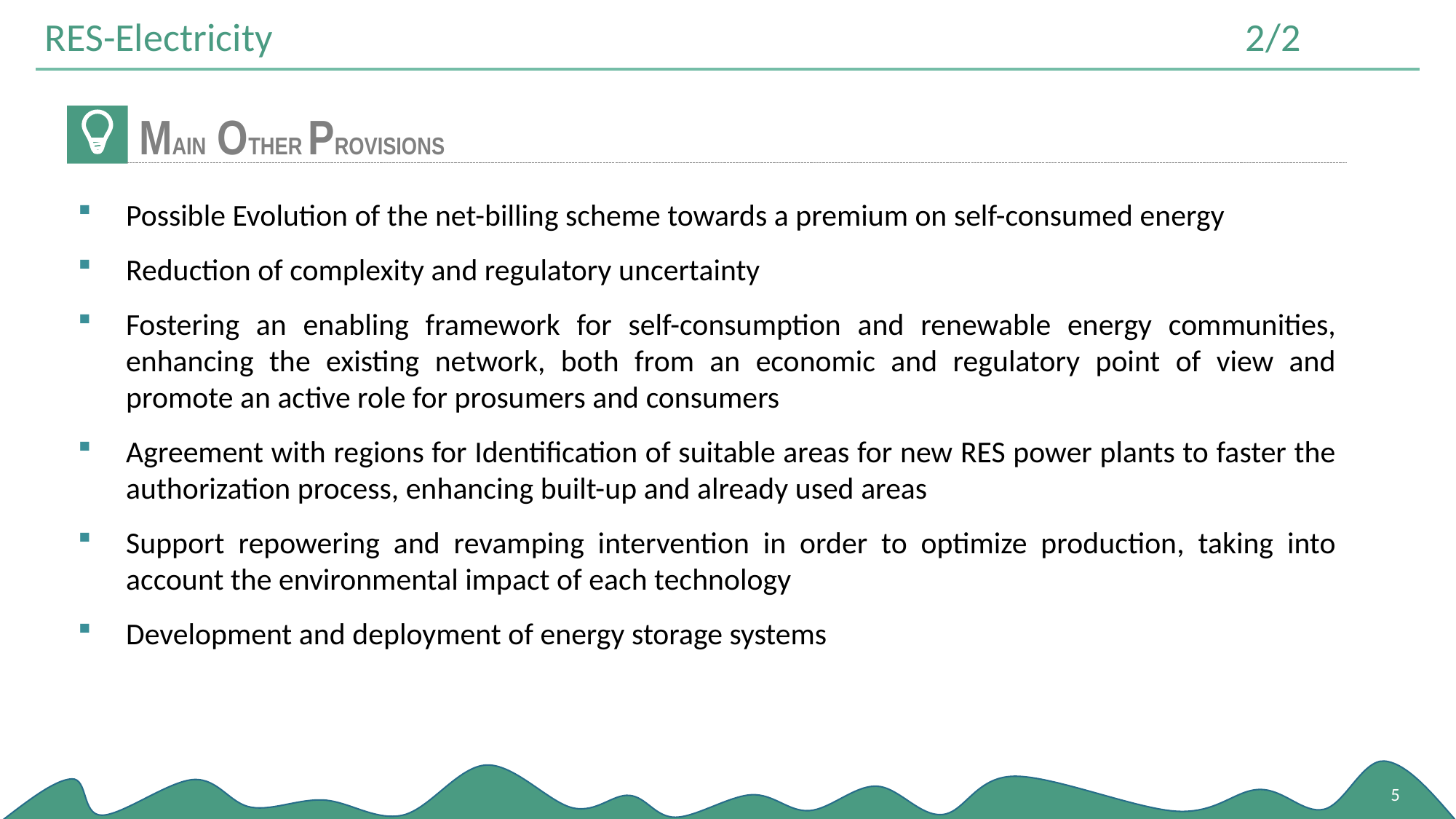

RES-Electricity									2/2
MAIN OTHER PROVISIONS

Possible Evolution of the net-billing scheme towards a premium on self-consumed energy
Reduction of complexity and regulatory uncertainty
Fostering an enabling framework for self-consumption and renewable energy communities, enhancing the existing network, both from an economic and regulatory point of view and promote an active role for prosumers and consumers
Agreement with regions for Identification of suitable areas for new RES power plants to faster the authorization process, enhancing built-up and already used areas
Support repowering and revamping intervention in order to optimize production, taking into account the environmental impact of each technology
Development and deployment of energy storage systems
5